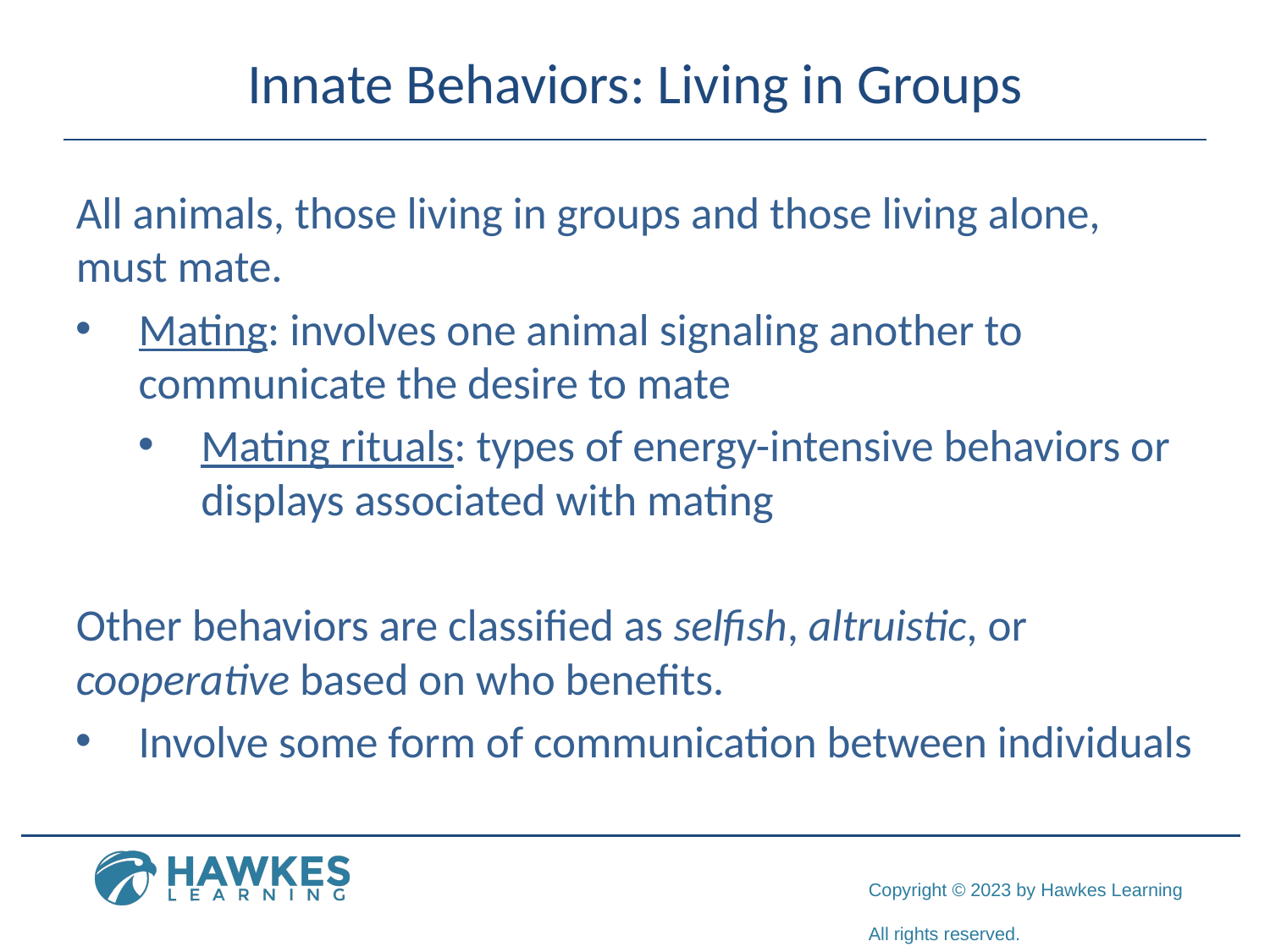

# Innate Behaviors: Living in Groups
All animals, those living in groups and those living alone, must mate.
Mating: involves one animal signaling another to communicate the desire to mate
Mating rituals: types of energy-intensive behaviors or displays associated with mating

Other behaviors are classified as selfish, altruistic, or cooperative based on who benefits.
Involve some form of communication between individuals